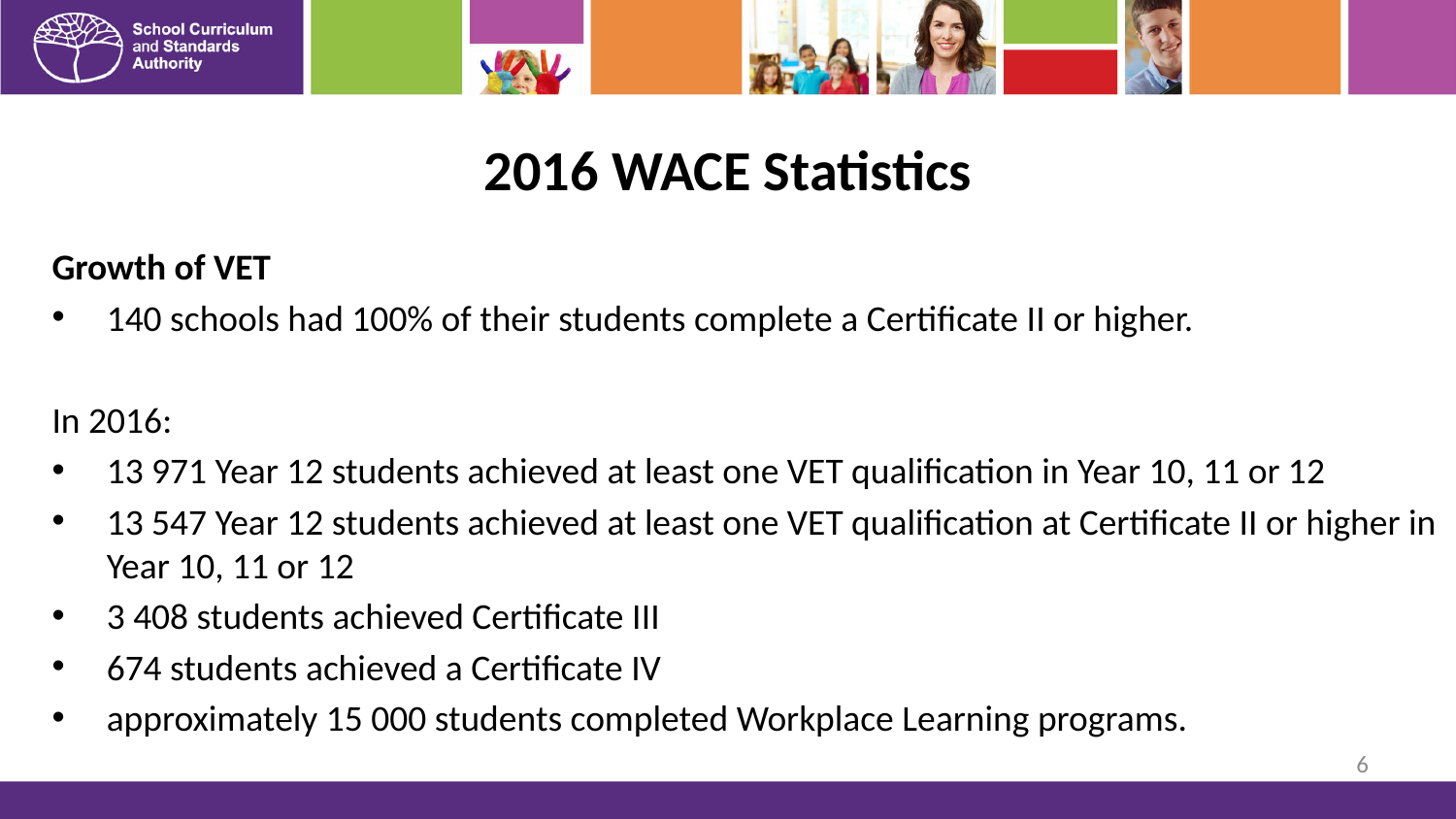

# 2016 WACE Statistics
Growth of VET
140 schools had 100% of their students complete a Certificate II or higher.

In 2016:
13 971 Year 12 students achieved at least one VET qualification in Year 10, 11 or 12
13 547 Year 12 students achieved at least one VET qualification at Certificate II or higher in Year 10, 11 or 12
3 408 students achieved Certificate III
674 students achieved a Certificate IV
approximately 15 000 students completed Workplace Learning programs.
6